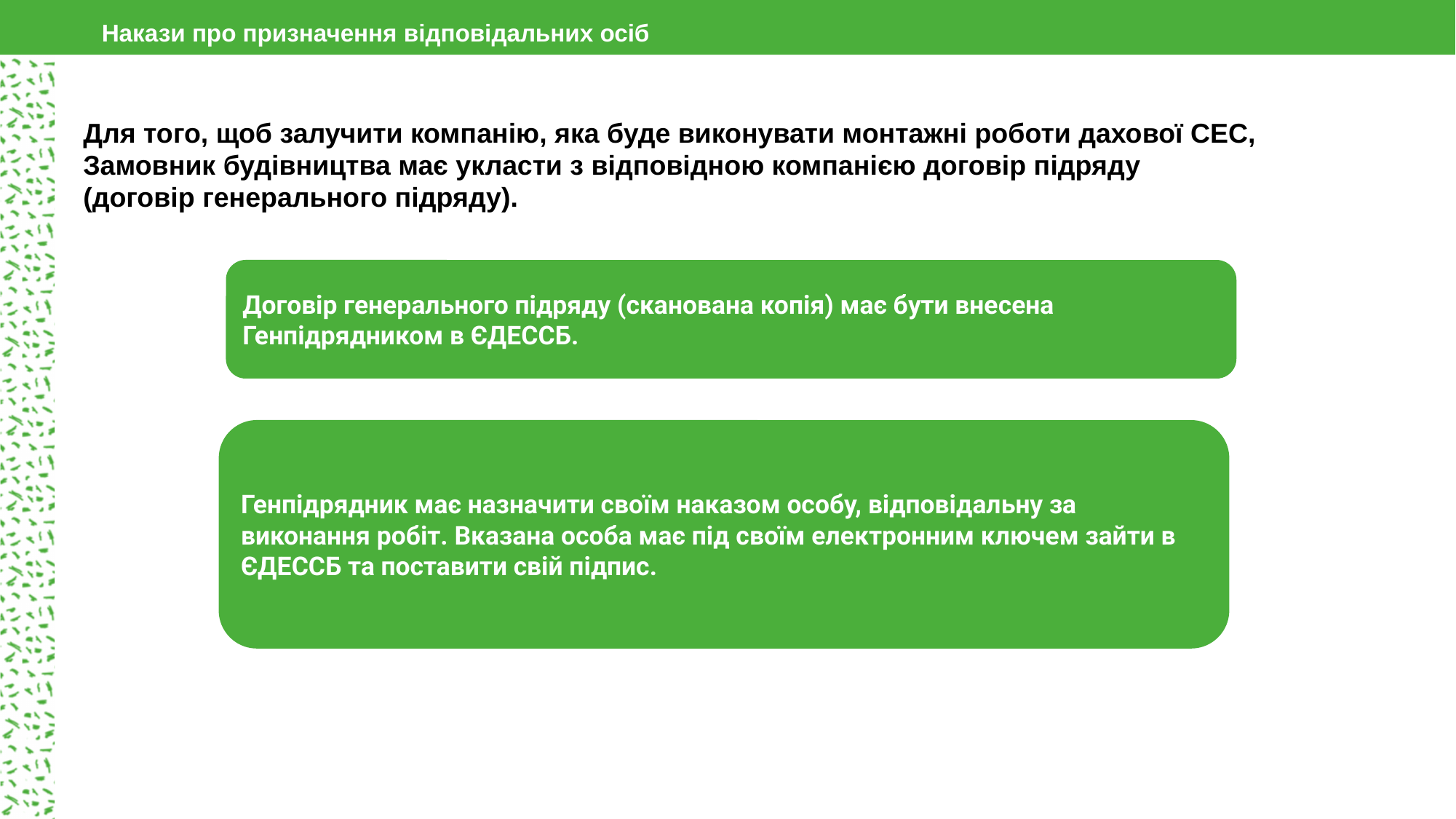

Накази про призначення відповідальних осіб
Для того, щоб залучити компанію, яка буде виконувати монтажні роботи дахової СЕС,
Замовник будівництва має укласти з відповідною компанією договір підряду
(договір генерального підряду).
Договір генерального підряду (сканована копія) має бути внесена Генпідрядником в ЄДЕССБ.

Генпідрядник має назначити своїм наказом особу, відповідальну за виконання робіт. Вказана особа має під своїм електронним ключем зайти в ЄДЕССБ та поставити свій підпис.